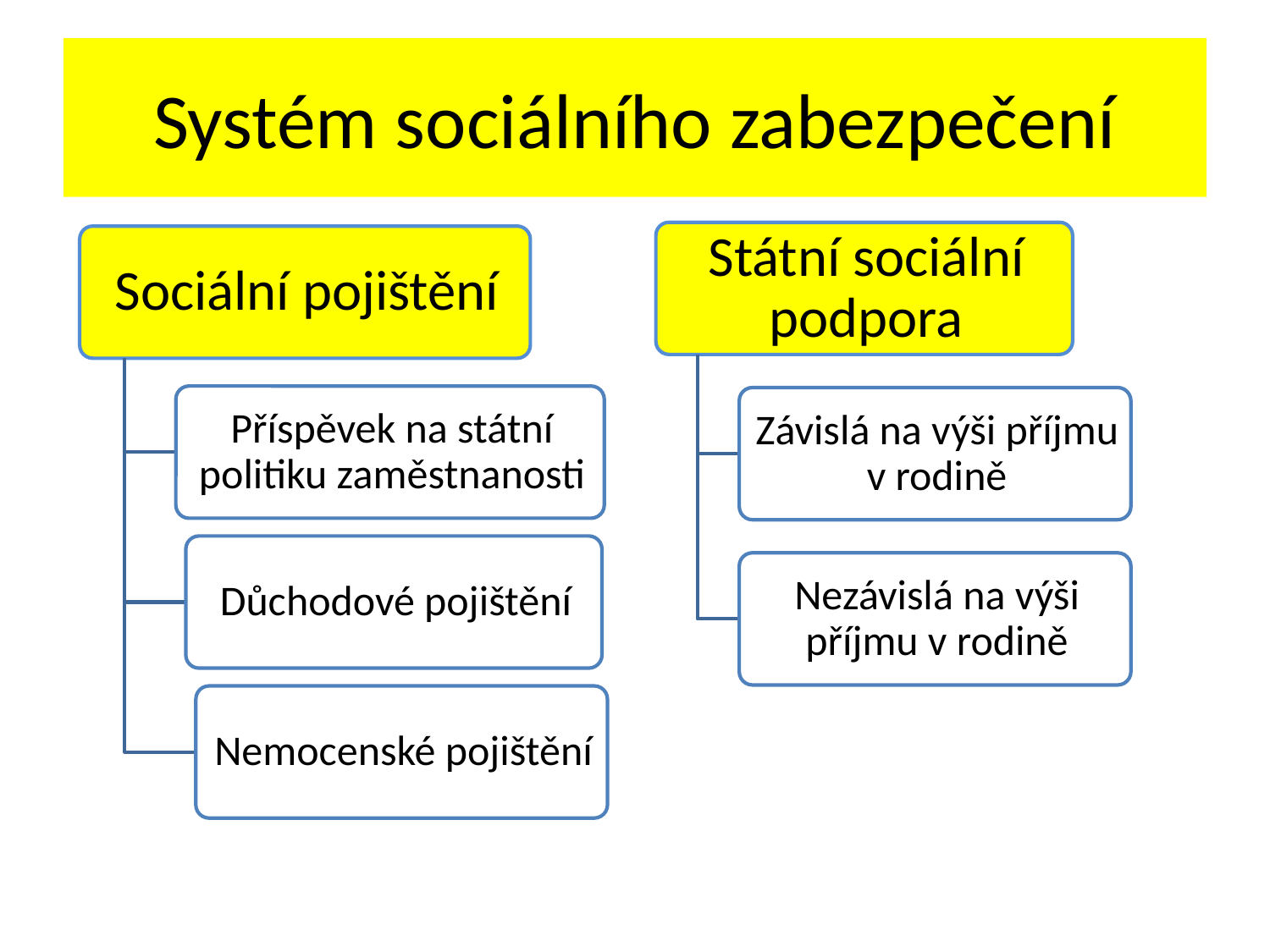

# Systém sociálního zabezpečení
Sociální pojištění
Příspěvek na státní politiku zaměstnanosti
Důchodové pojištění
Nemocenské pojištění
Státní sociální podpora
Závislá na výši příjmu v rodině
Nezávislá na výši příjmu v rodině